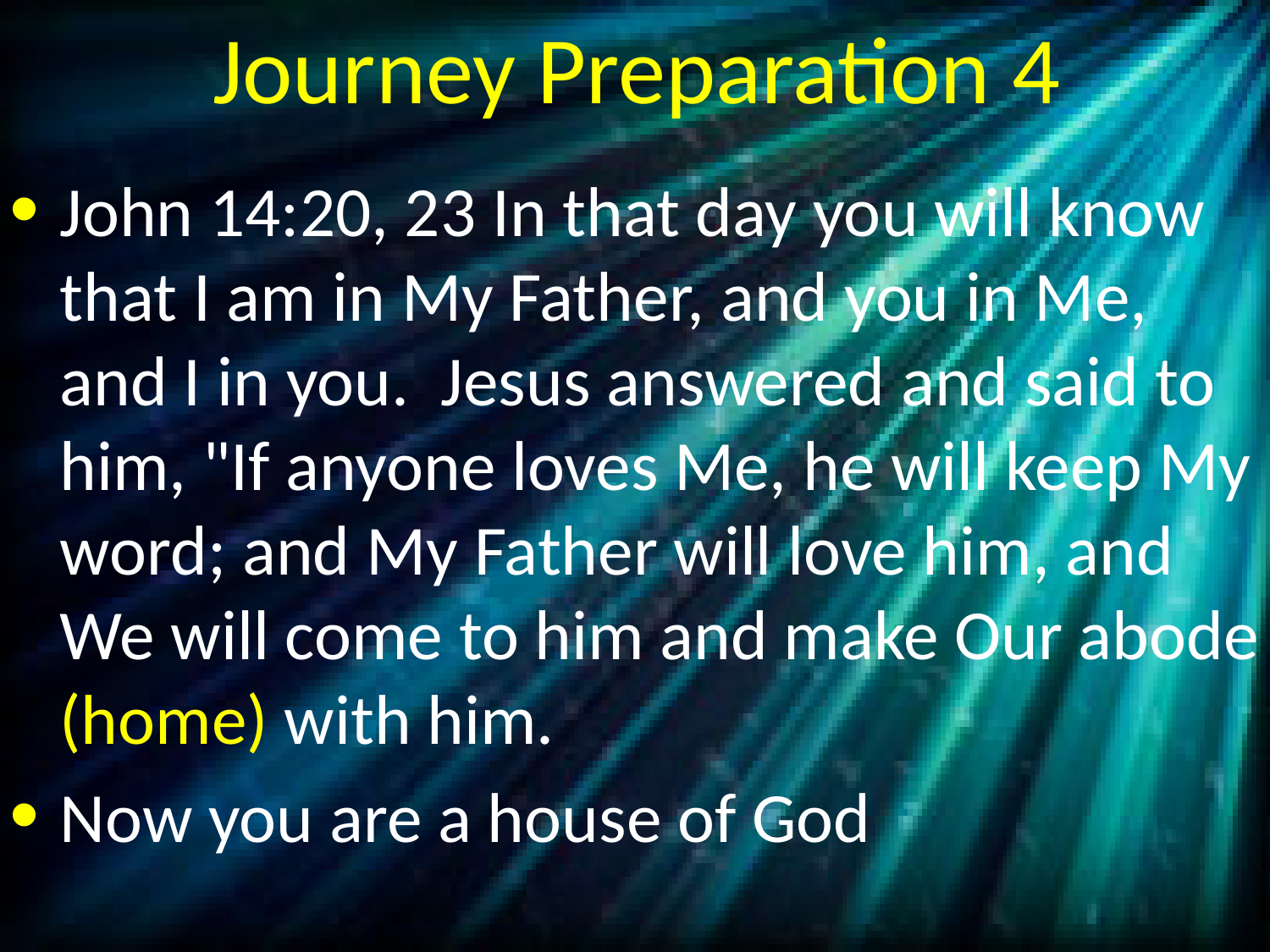

# Journey Preparation 4
John 14:20, 23 In that day you will know that I am in My Father, and you in Me, and I in you.  Jesus answered and said to him, "If anyone loves Me, he will keep My word; and My Father will love him, and We will come to him and make Our abode (home) with him.
Now you are a house of God